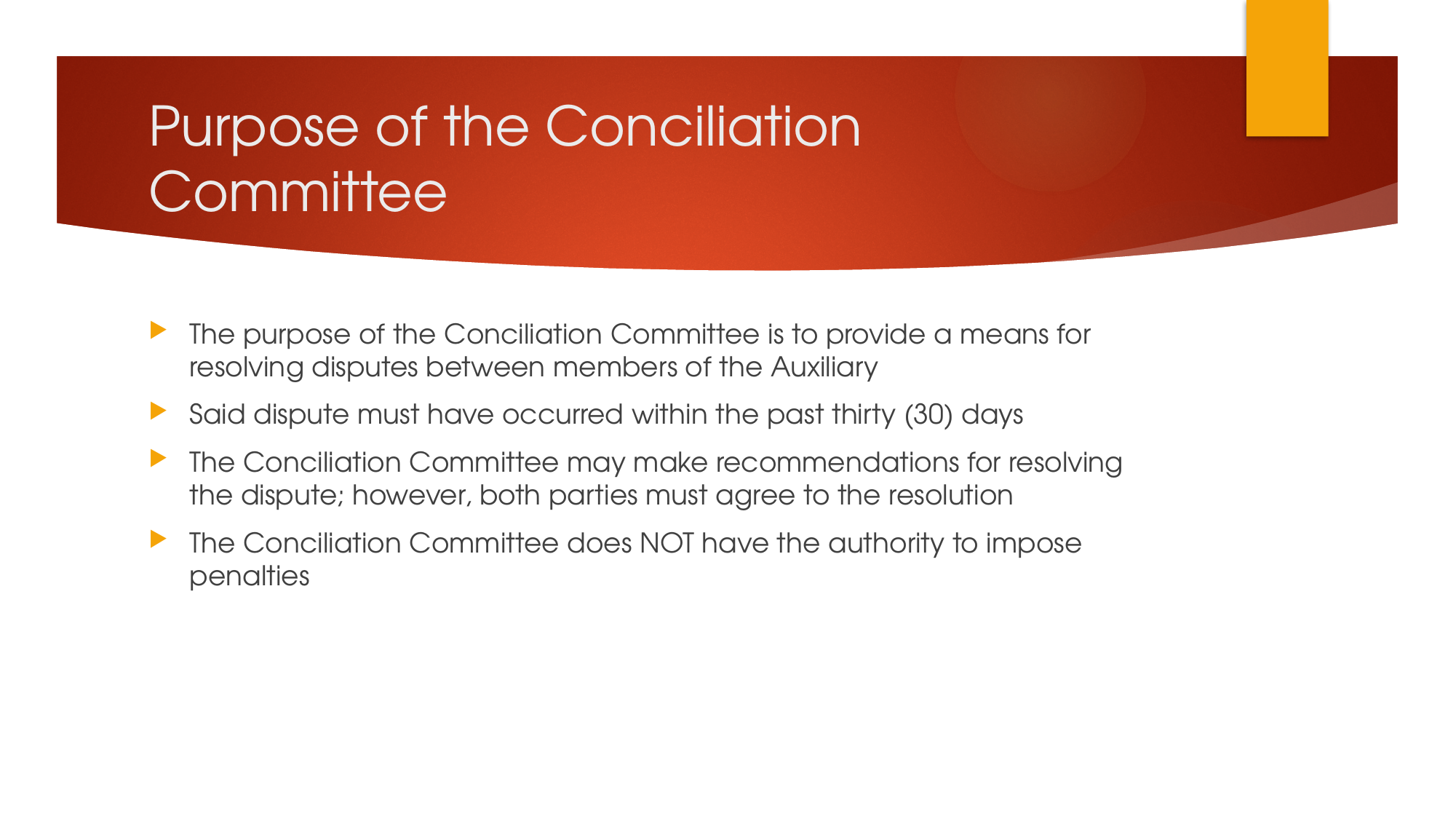

# Purpose of the Conciliation Committee
The purpose of the Conciliation Committee is to provide a means for resolving disputes between members of the Auxiliary
Said dispute must have occurred within the past thirty (30) days
The Conciliation Committee may make recommendations for resolving the dispute; however, both parties must agree to the resolution
The Conciliation Committee does NOT have the authority to impose penalties